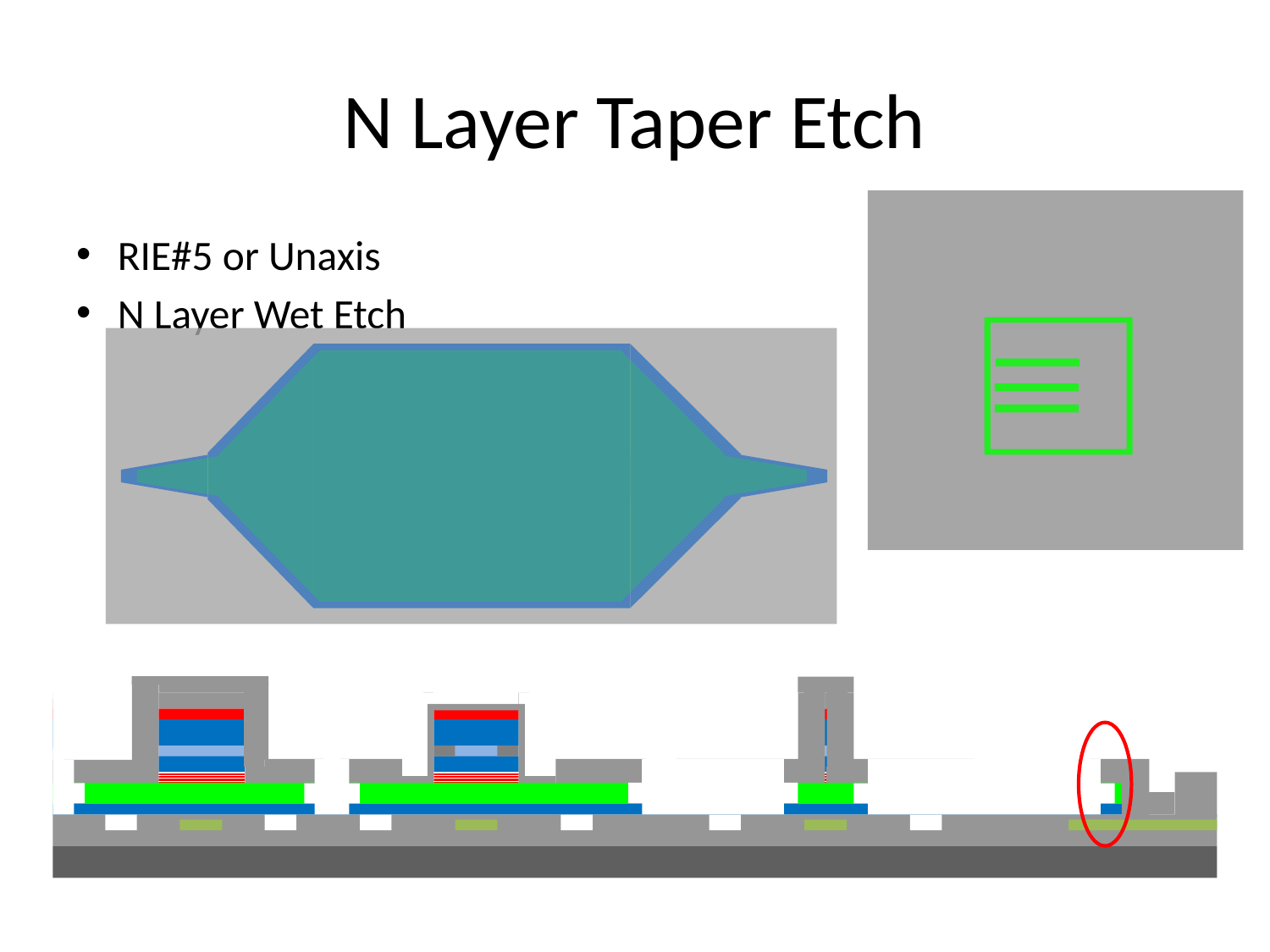

# N Layer Taper Etch

RIE#5 or Unaxis
N Layer Wet Etch